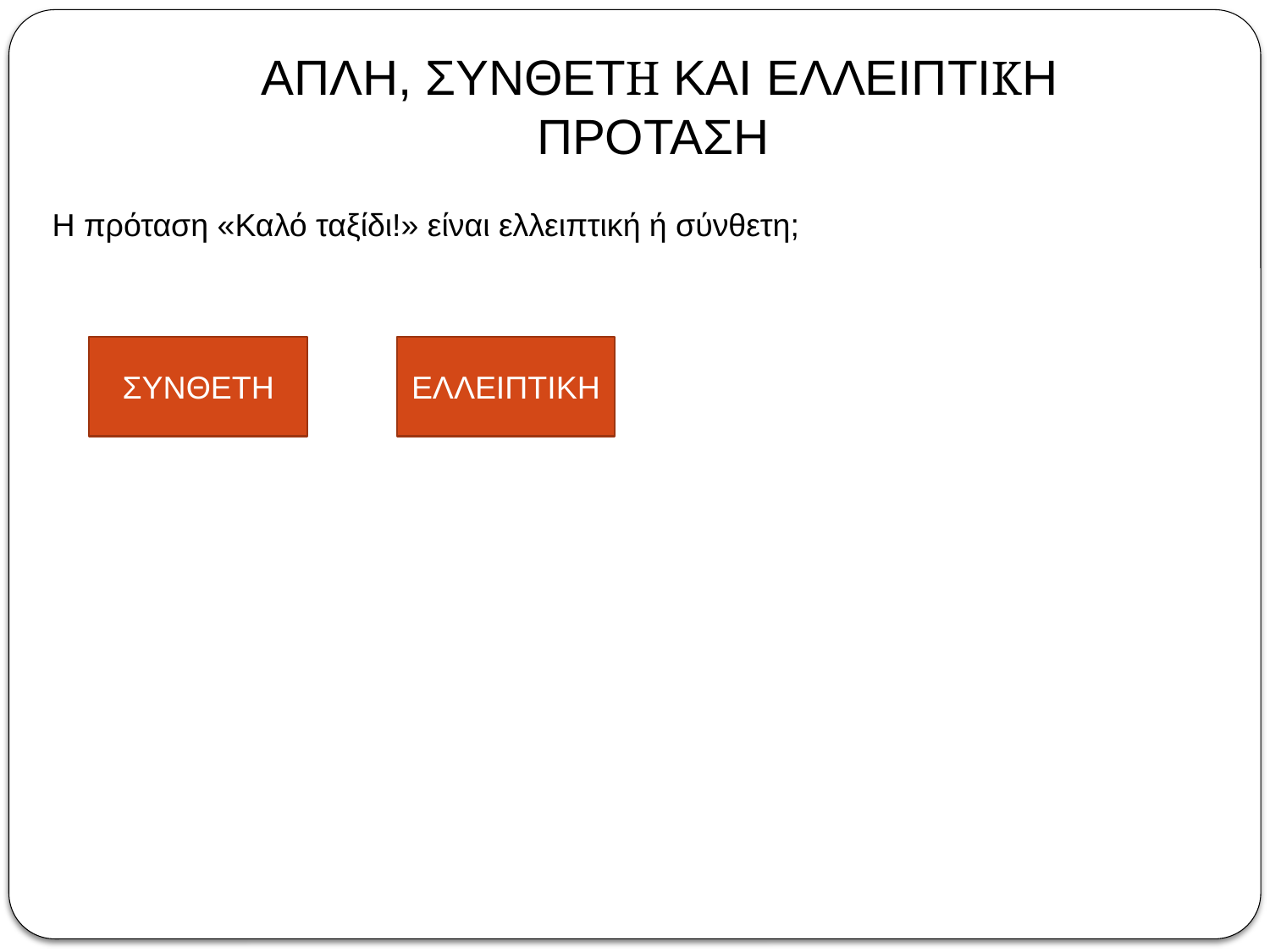

ΑΠΛΗ, ΣΥΝΘΕΤH KAI ΕΛΛΕΙΠΤΙKΗ ΠΡΟΤΑΣΗ
Η πρόταση «Καλό ταξίδι!» είναι ελλειπτική ή σύνθετη;
ΣΥΝΘΕΤΗ
ΕΛΛΕΙΠΤΙΚΗ